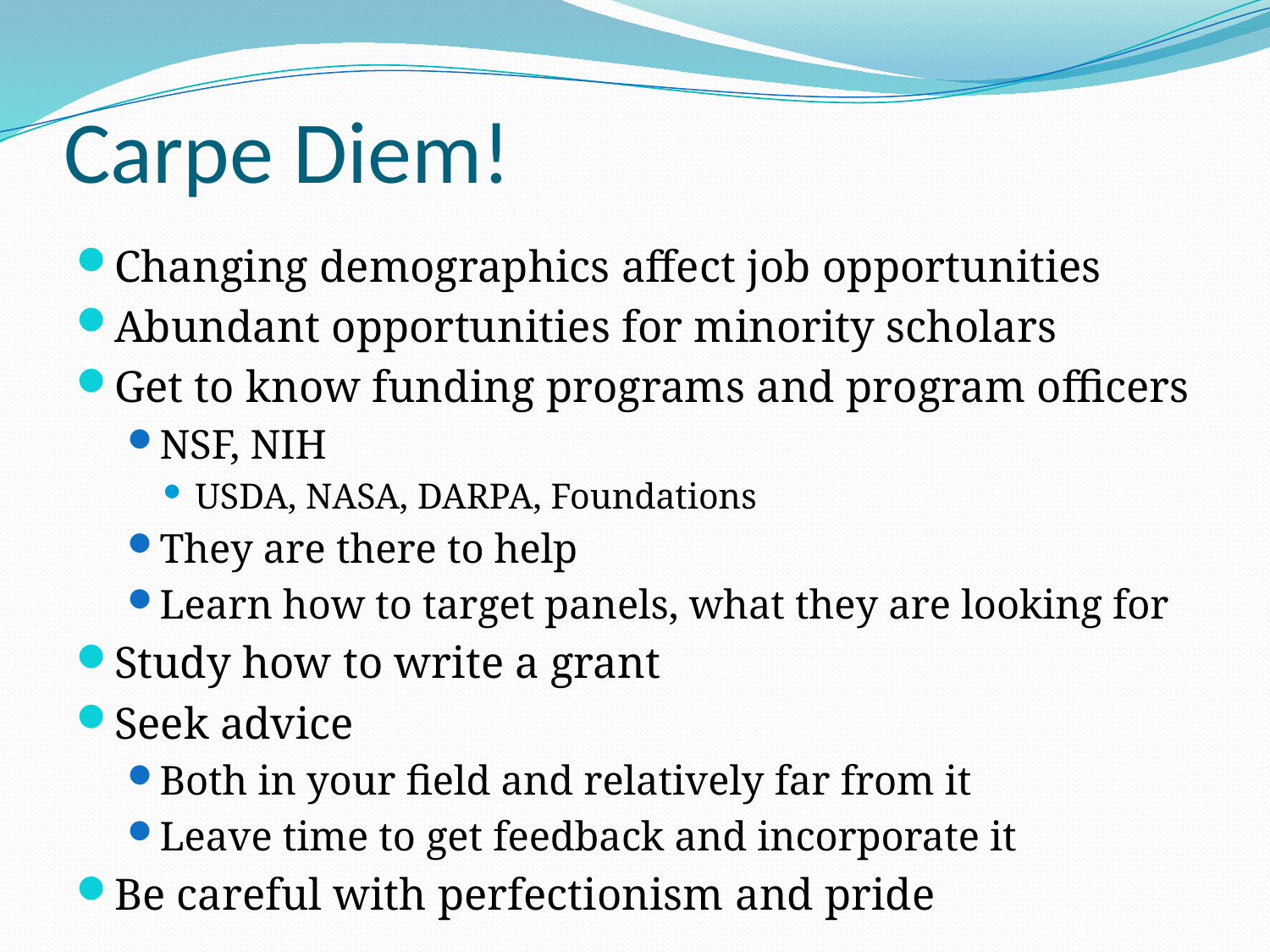

# Carpe Diem!
Changing demographics affect job opportunities
Abundant opportunities for minority scholars
Get to know funding programs and program officers
NSF, NIH
USDA, NASA, DARPA, Foundations
They are there to help
Learn how to target panels, what they are looking for
Study how to write a grant
Seek advice
Both in your field and relatively far from it
Leave time to get feedback and incorporate it
Be careful with perfectionism and pride